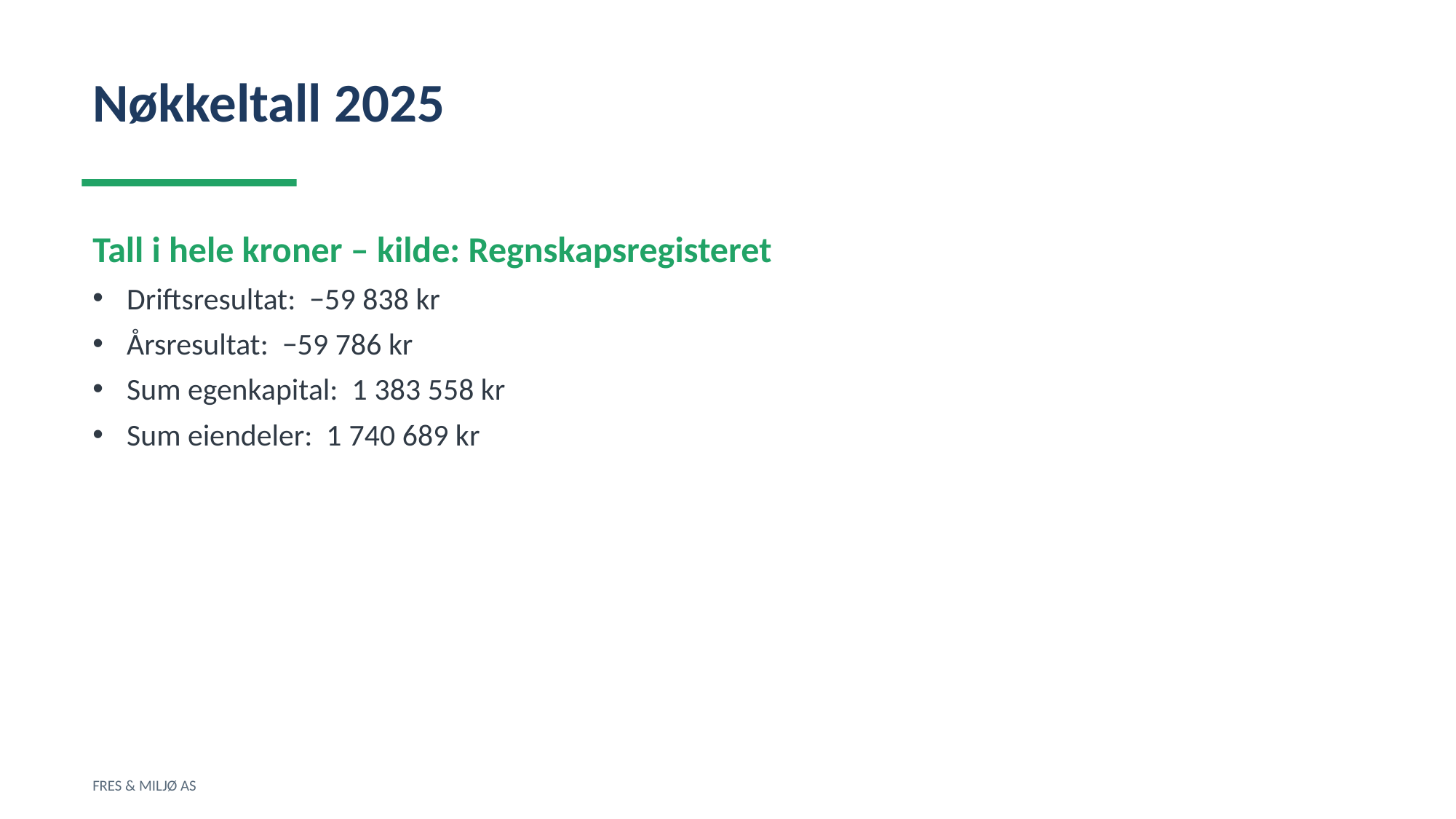

Nøkkeltall 2025

Tall i hele kroner – kilde: Regnskapsregisteret
Driftsresultat:  −59 838 kr
Årsresultat:  −59 786 kr
Sum egenkapital:  1 383 558 kr
Sum eiendeler:  1 740 689 kr
FRES & MILJØ AS